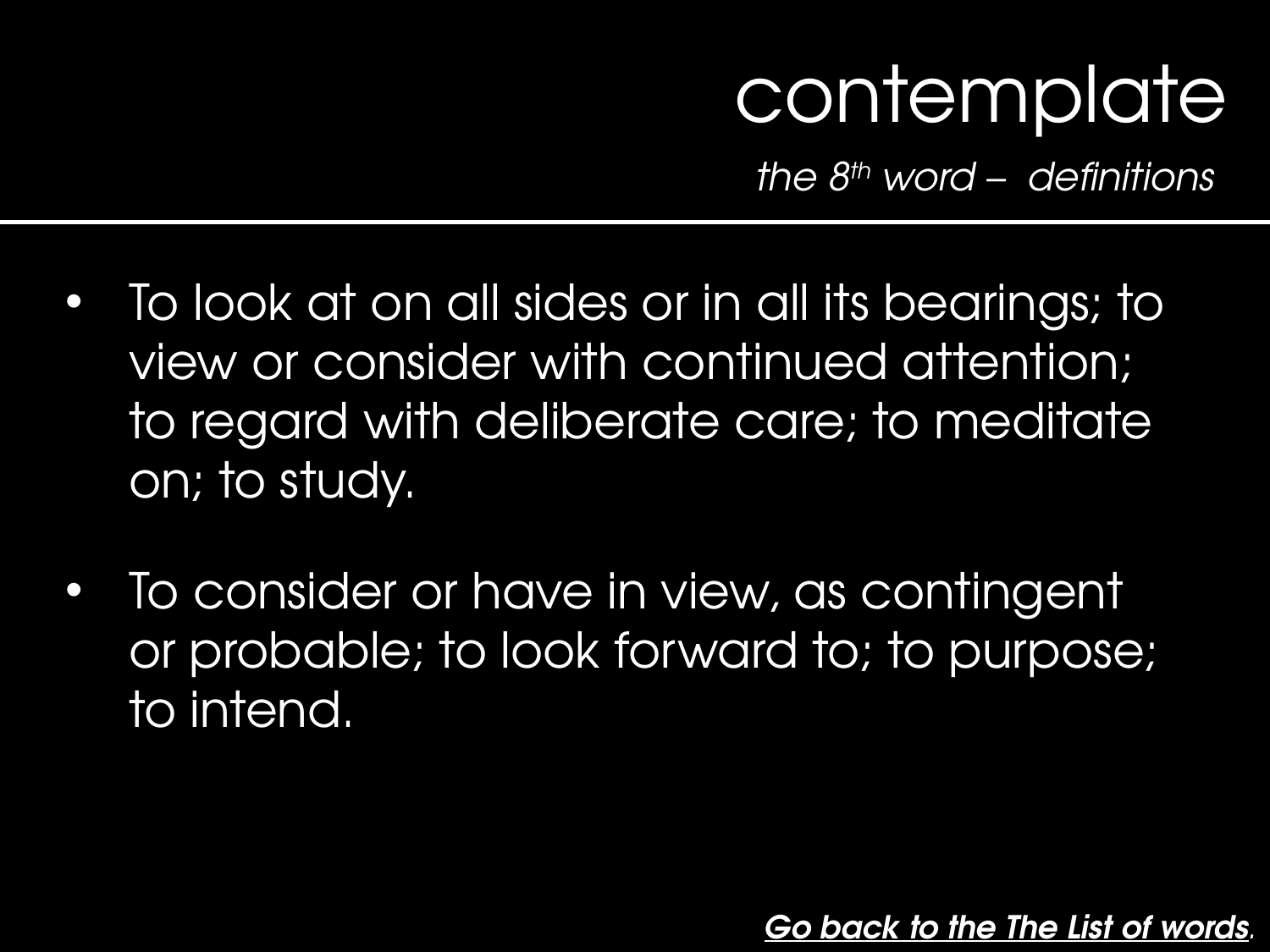

contemplate
the 8th word –  definitions
To look at on all sides or in all its bearings; to view or consider with continued attention; to regard with deliberate care; to meditate on; to study.
To consider or have in view, as contingent or probable; to look forward to; to purpose; to intend.
Go back to the The List of words.